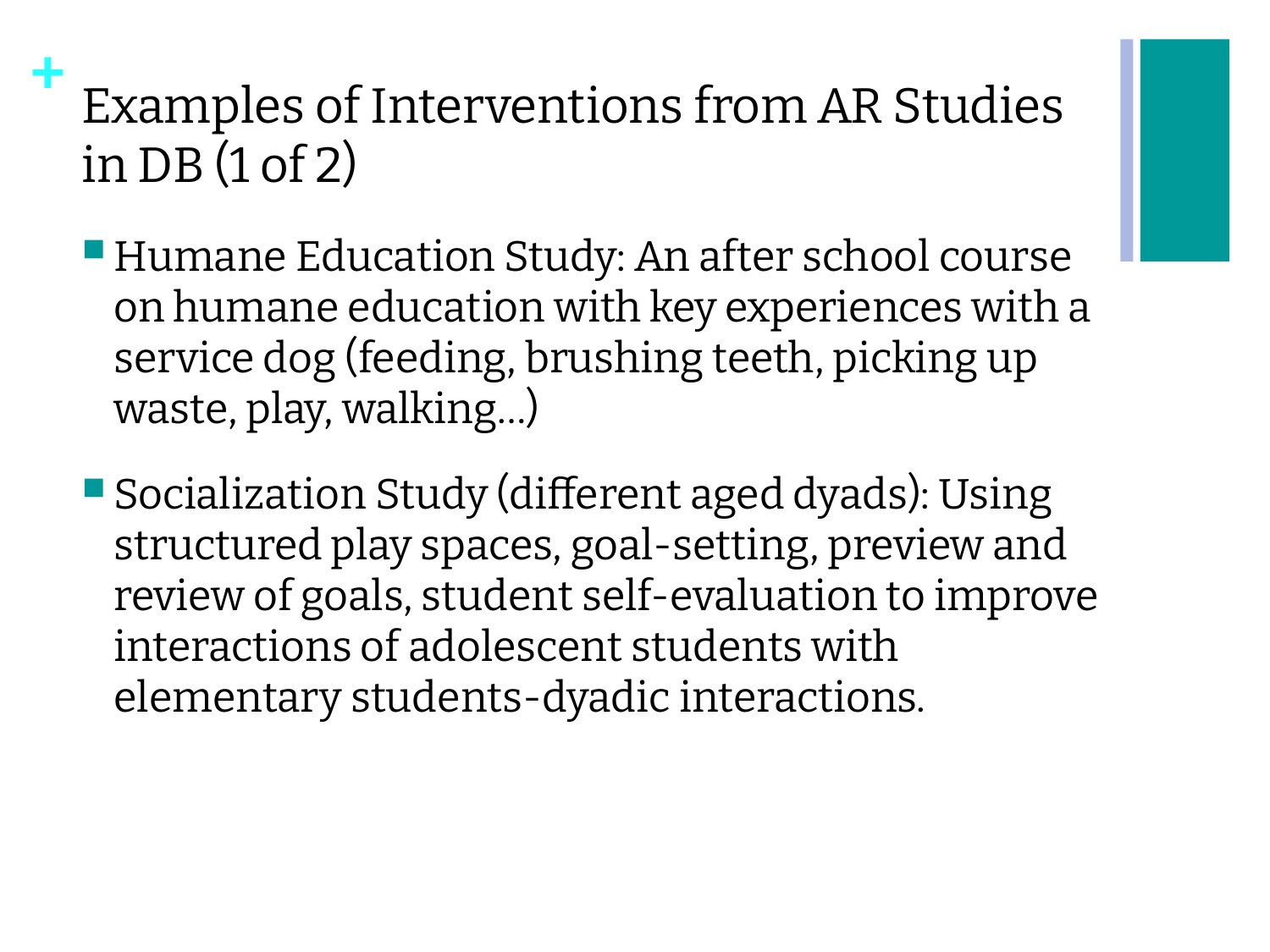

# Examples of Interventions from AR Studies in DB (1 of 2)
Humane Education Study: An after school course on humane education with key experiences with a service dog (feeding, brushing teeth, picking up waste, play, walking…)
Socialization Study (different aged dyads): Using structured play spaces, goal-setting, preview and review of goals, student self-evaluation to improve interactions of adolescent students with elementary students-dyadic interactions.